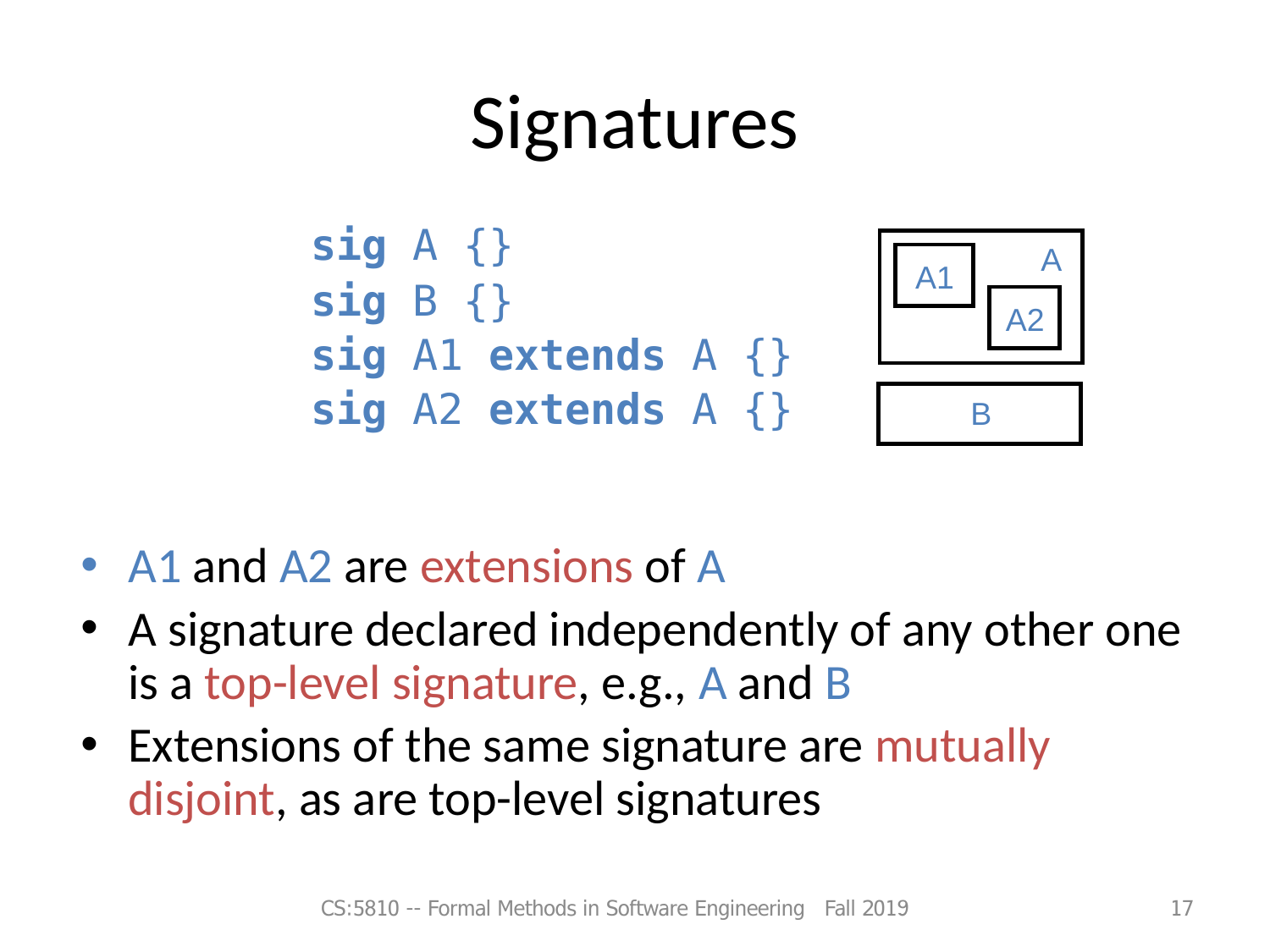

Signatures
		sig A {}
		sig B {}
		sig A1 extends A {}
		sig A2 extends A {}

A1 and A2 are extensions of A
A signature declared independently of any other one is a top-level signature, e.g., A and B
Extensions of the same signature are mutually disjoint, as are top-level signatures

A

 A1

A2

B
CS:5810 -- Formal Methods in Software Engineering   Fall 2019
17